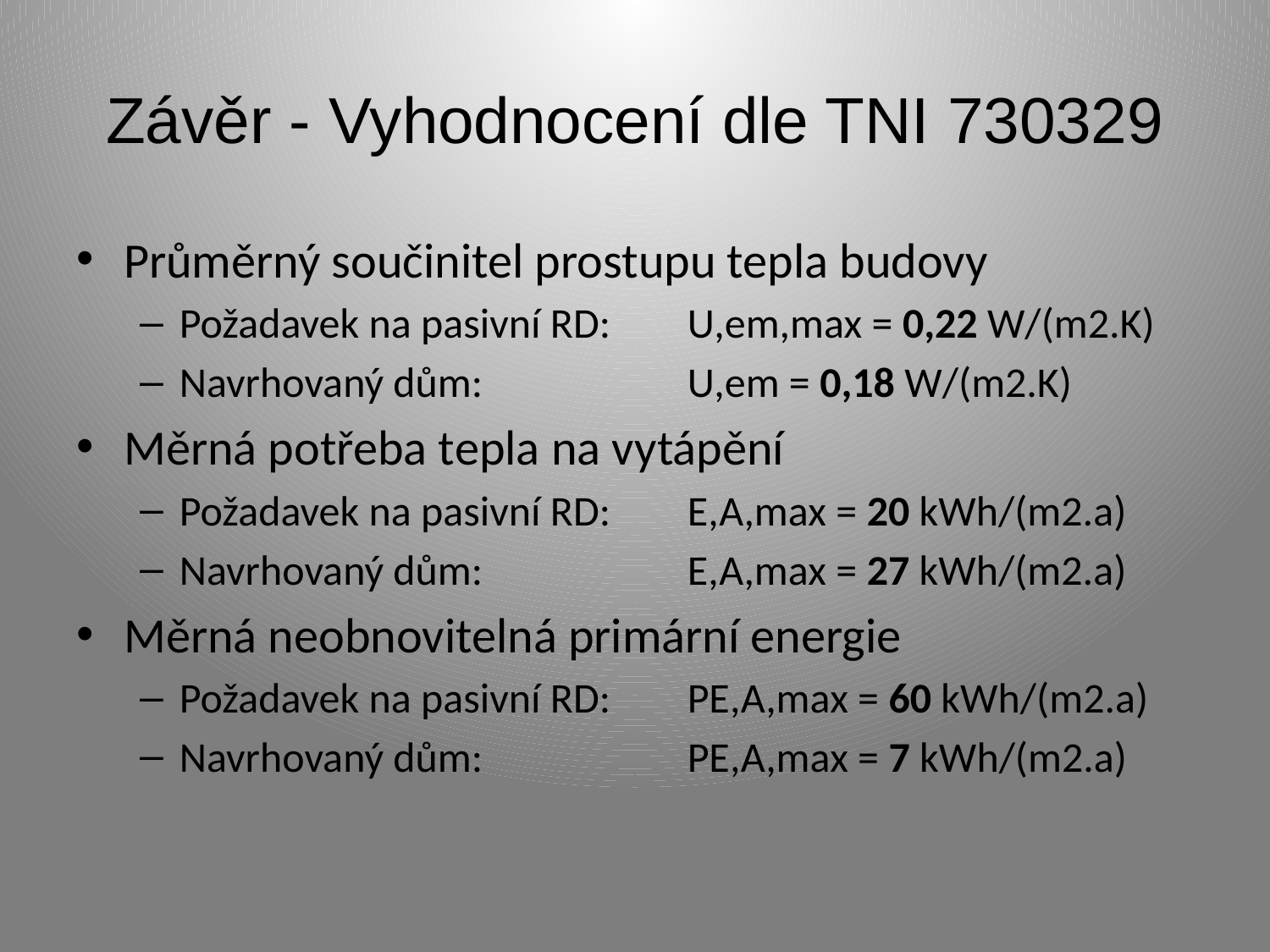

# Závěr - Vyhodnocení dle TNI 730329
Průměrný součinitel prostupu tepla budovy
Požadavek na pasivní RD: 	U,em,max = 0,22 W/(m2.K)
Navrhovaný dům: 		U,em = 0,18 W/(m2.K)
Měrná potřeba tepla na vytápění
Požadavek na pasivní RD: 	E,A,max = 20 kWh/(m2.a)
Navrhovaný dům: 		E,A,max = 27 kWh/(m2.a)
Měrná neobnovitelná primární energie
Požadavek na pasivní RD: 	PE,A,max = 60 kWh/(m2.a)
Navrhovaný dům:		PE,A,max = 7 kWh/(m2.a)